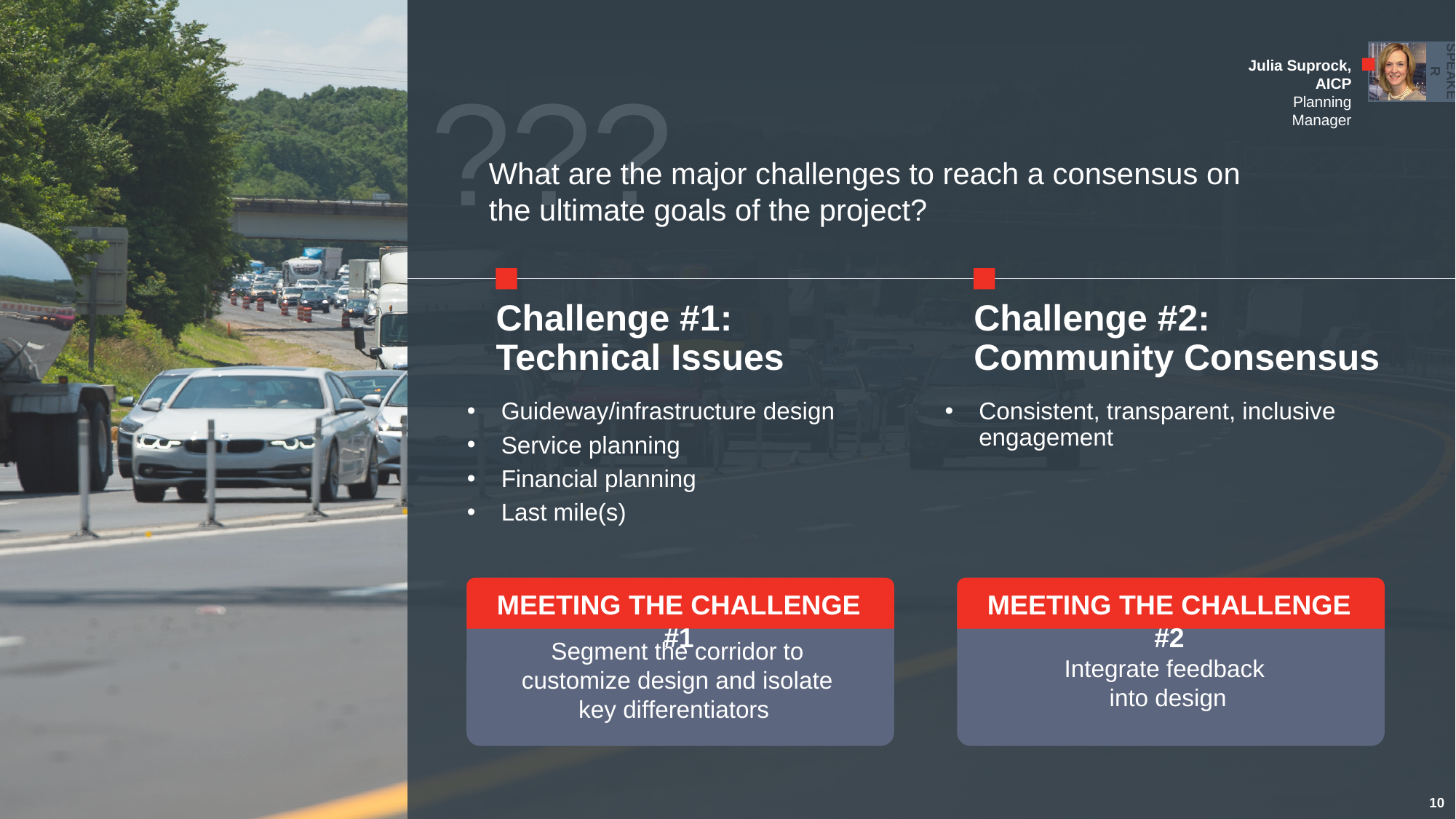

Julia Suprock, AICP
Planning Manager
SPEAKER

???
What are the major challenges to reach a consensus on the ultimate goals of the project?

Challenge #2:
Community Consensus
Consistent, transparent, inclusive engagement
Challenge #1:
Technical Issues
Guideway/infrastructure design
Service planning
Financial planning
Last mile(s)

MEETING THE CHALLENGE #1
Segment the corridor to customize design and isolate key differentiators

MEETING THE CHALLENGE #2
Integrate feedback
into design
10